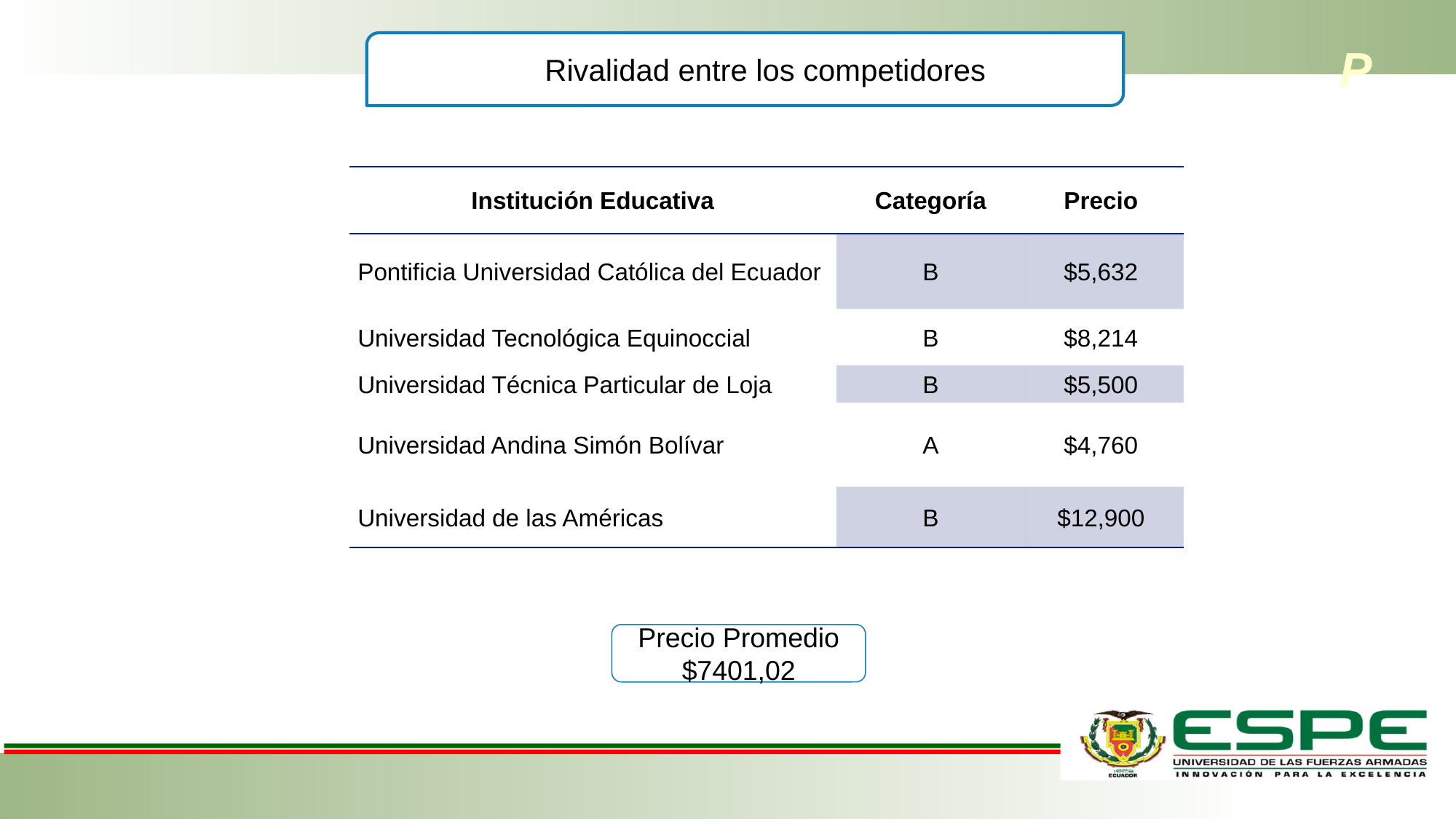

# P
Rivalidad entre los competidores
| Institución Educativa | Categoría | Precio |
| --- | --- | --- |
| Pontificia Universidad Católica del Ecuador | B | $5,632 |
| Universidad Tecnológica Equinoccial | B | $8,214 |
| Universidad Técnica Particular de Loja | B | $5,500 |
| Universidad Andina Simón Bolívar | A | $4,760 |
| Universidad de las Américas | B | $12,900 |
Precio Promedio $7401,02